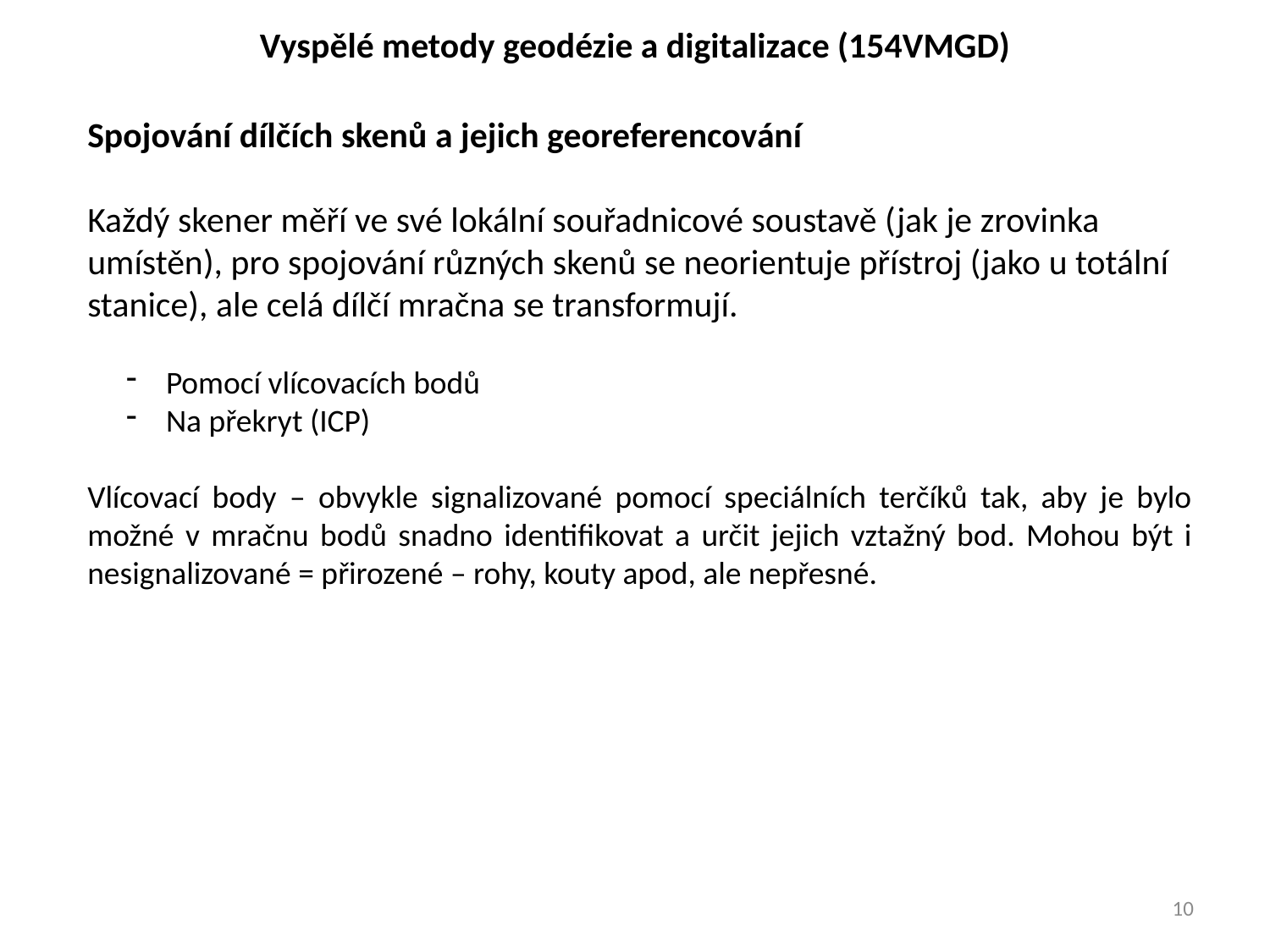

Vyspělé metody geodézie a digitalizace (154VMGD)
Spojování dílčích skenů a jejich georeferencování

Každý skener měří ve své lokální souřadnicové soustavě (jak je zrovinka umístěn), pro spojování různých skenů se neorientuje přístroj (jako u totální stanice), ale celá dílčí mračna se transformují.

Pomocí vlícovacích bodů
Na překryt (ICP)

Vlícovací body – obvykle signalizované pomocí speciálních terčíků tak, aby je bylo možné v mračnu bodů snadno identifikovat a určit jejich vztažný bod. Mohou být i nesignalizované = přirozené – rohy, kouty apod, ale nepřesné.

10